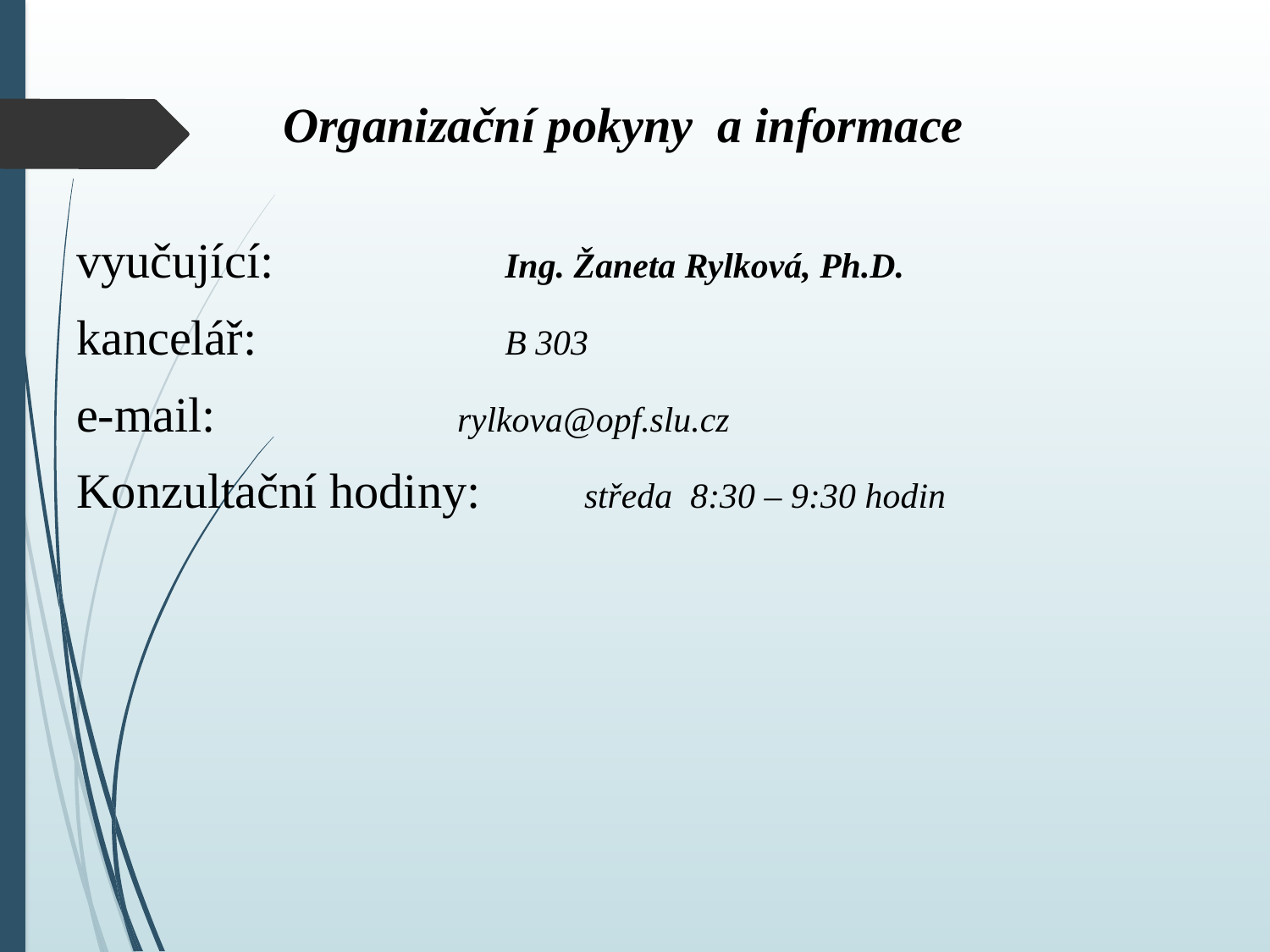

# Organizační pokyny  a informace
vyučující:		Ing. Žaneta Rylková, Ph.D.
kancelář: 		B 303
e-mail:		rylkova@opf.slu.cz
Konzultační hodiny: 	středa  8:30 – 9:30 hodin